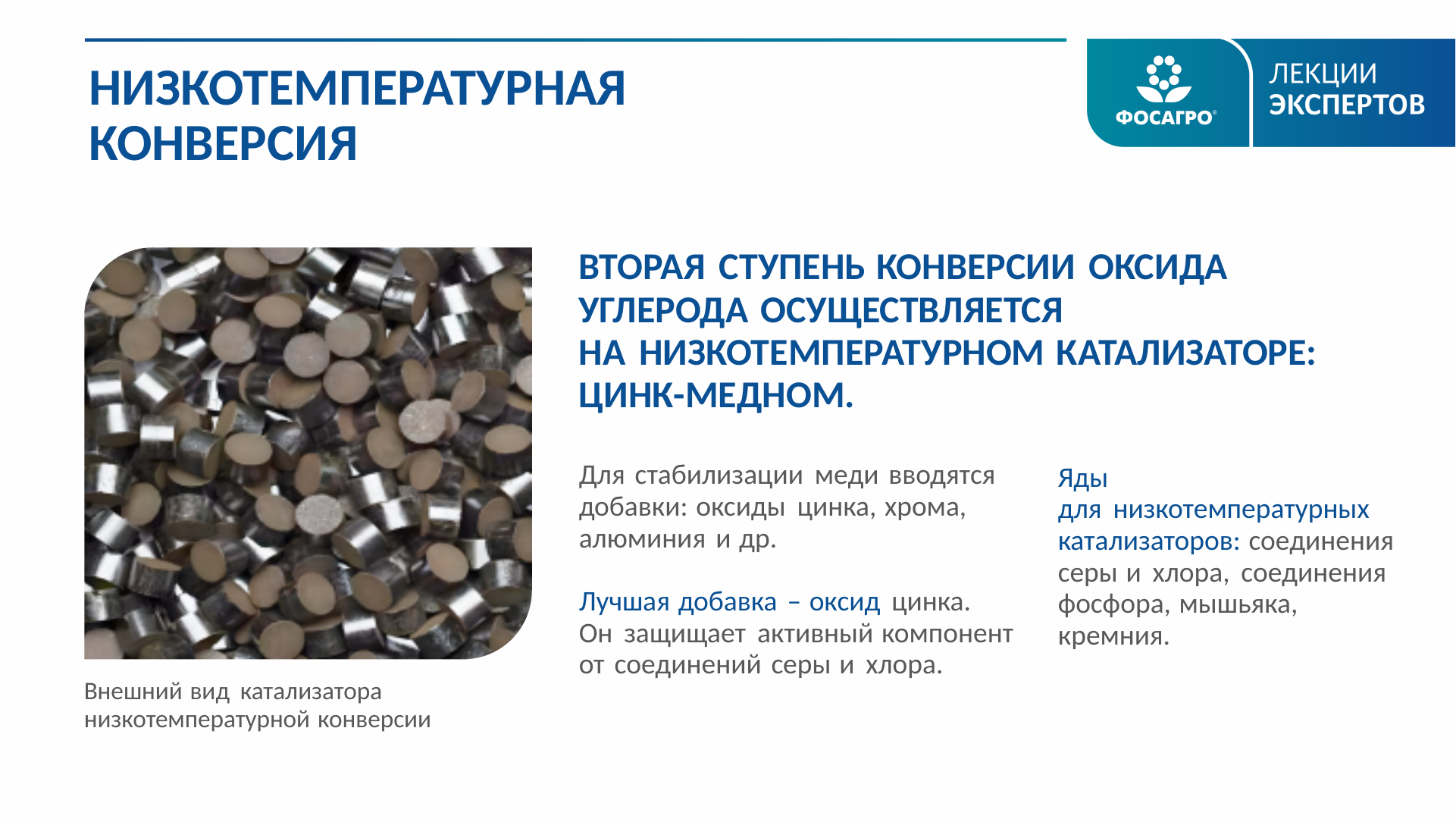

НИЗКОТЕМПЕРАТУРНАЯ КОНВЕРСИЯ
ВТОРАЯ СТУПЕНЬ КОНВЕРСИИ ОКСИДА УГЛЕРОДА ОСУЩЕСТВЛЯЕТСЯ
НА НИЗКОТЕМПЕРАТУРНОМ КАТАЛИЗАТОРЕ:
ЦИНК-МЕДНОМ.

Для стабилизации меди вводятся добавки: оксиды цинка, хрома, алюминия и др.

Лучшая добавка – оксид цинка.
Он защищает активный компонент
от соединений серы и хлора.
Яды
для низкотемпературных катализаторов: соединения серы и хлора, соединения фосфора, мышьяка, кремния.
Внешний вид катализатора низкотемпературной конверсии